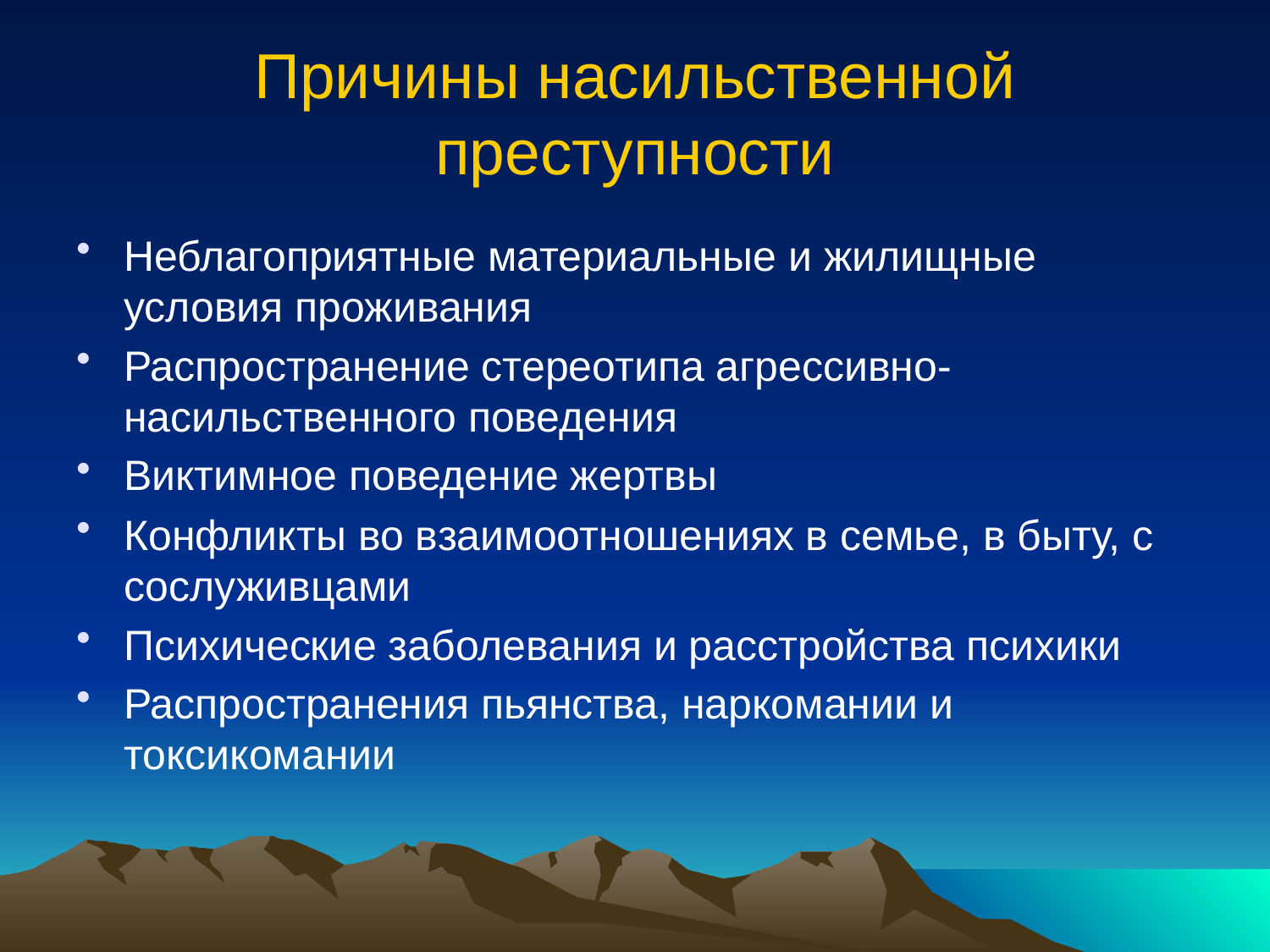

# Причины насильственной преступности
Неблагоприятные материальные и жилищные условия проживания
Распространение стереотипа агрессивно-насильственного поведения
Виктимное поведение жертвы
Конфликты во взаимоотношениях в семье, в быту, с сослуживцами
Психические заболевания и расстройства психики
Распространения пьянства, наркомании и токсикомании